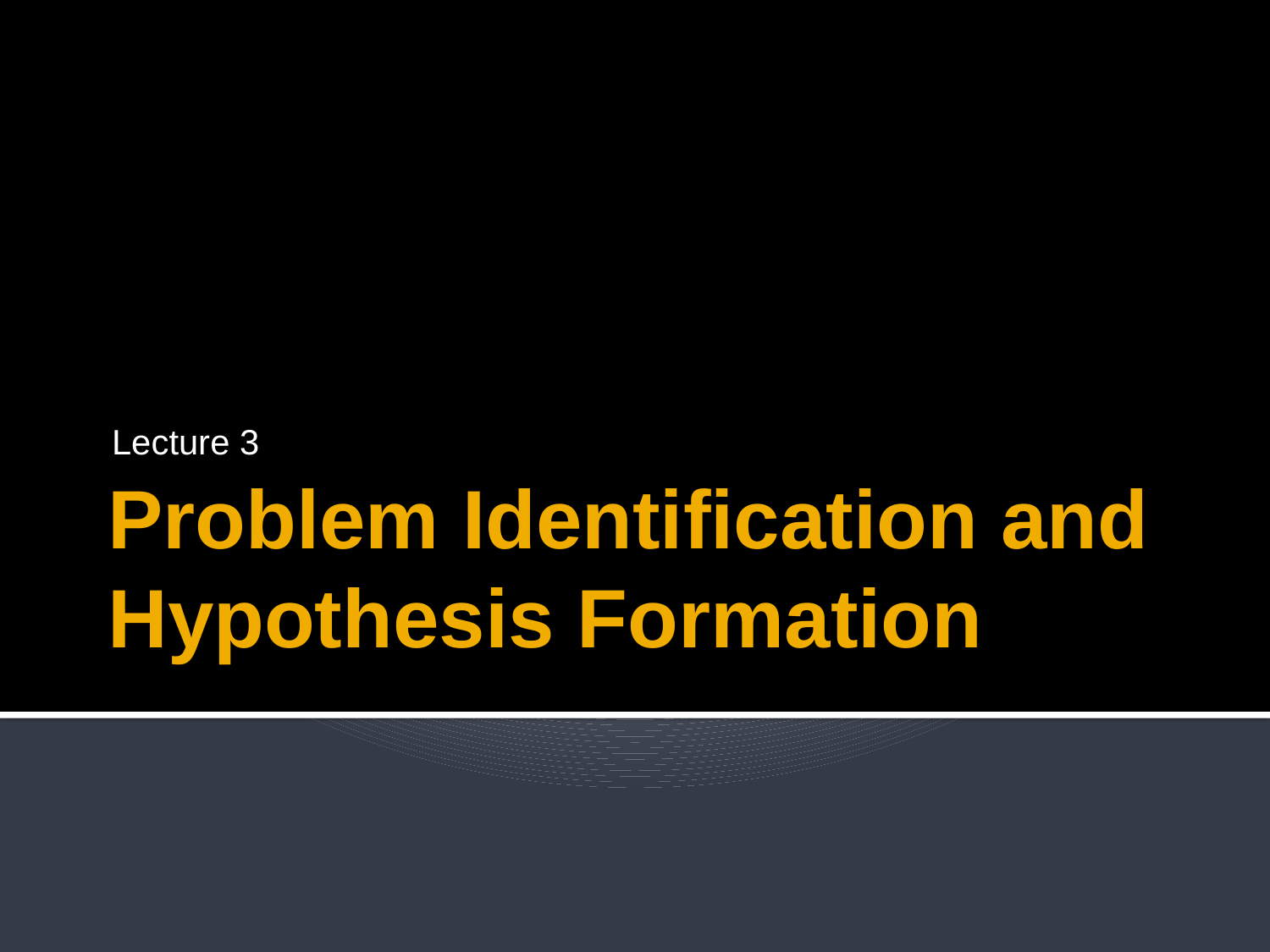

Lecture 3
# Problem Identification and Hypothesis Formation